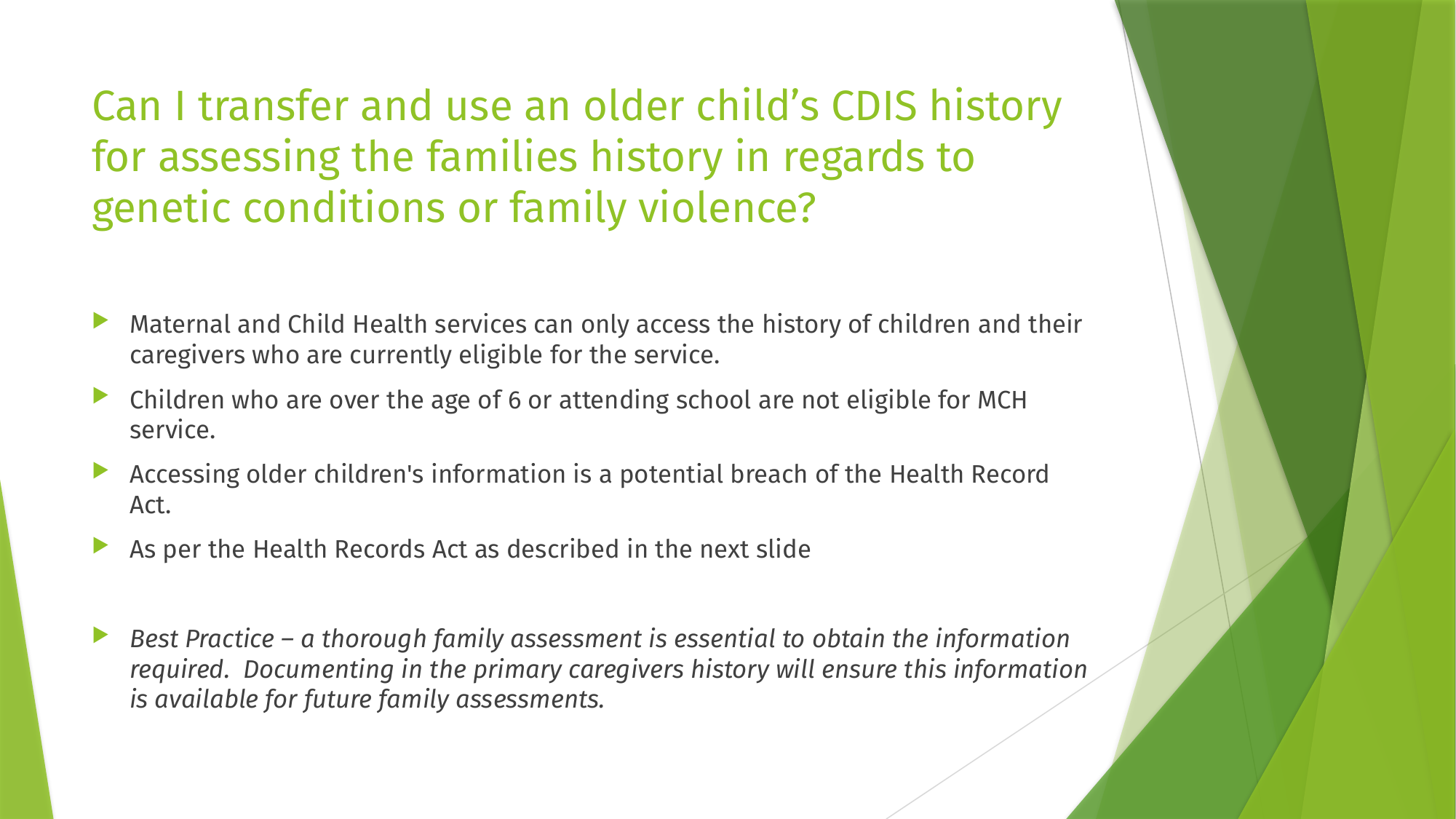

# Can I transfer and use an older child’s CDIS history for assessing the families history in regards to genetic conditions or family violence?

Maternal and Child Health services can only access the history of children and their caregivers who are currently eligible for the service.
Children who are over the age of 6 or attending school are not eligible for MCH service.
Accessing older children's information is a potential breach of the Health Record Act.
As per the Health Records Act as described in the next slide

Best Practice – a thorough family assessment is essential to obtain the information required.  Documenting in the primary caregivers history will ensure this information is available for future family assessments.